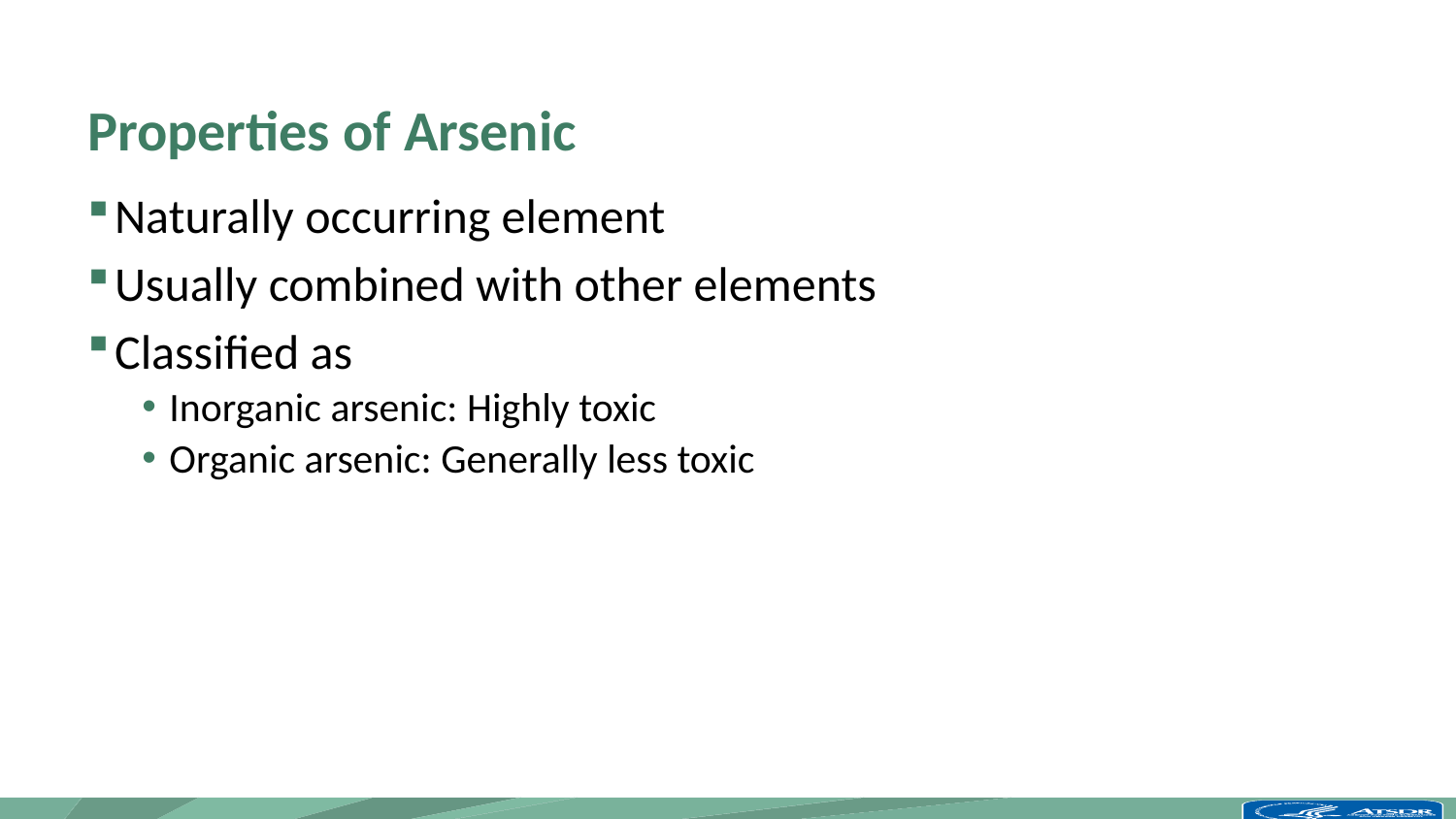

# Properties of Arsenic
Naturally occurring element
Usually combined with other elements
Classified as
Inorganic arsenic: Highly toxic
Organic arsenic: Generally less toxic